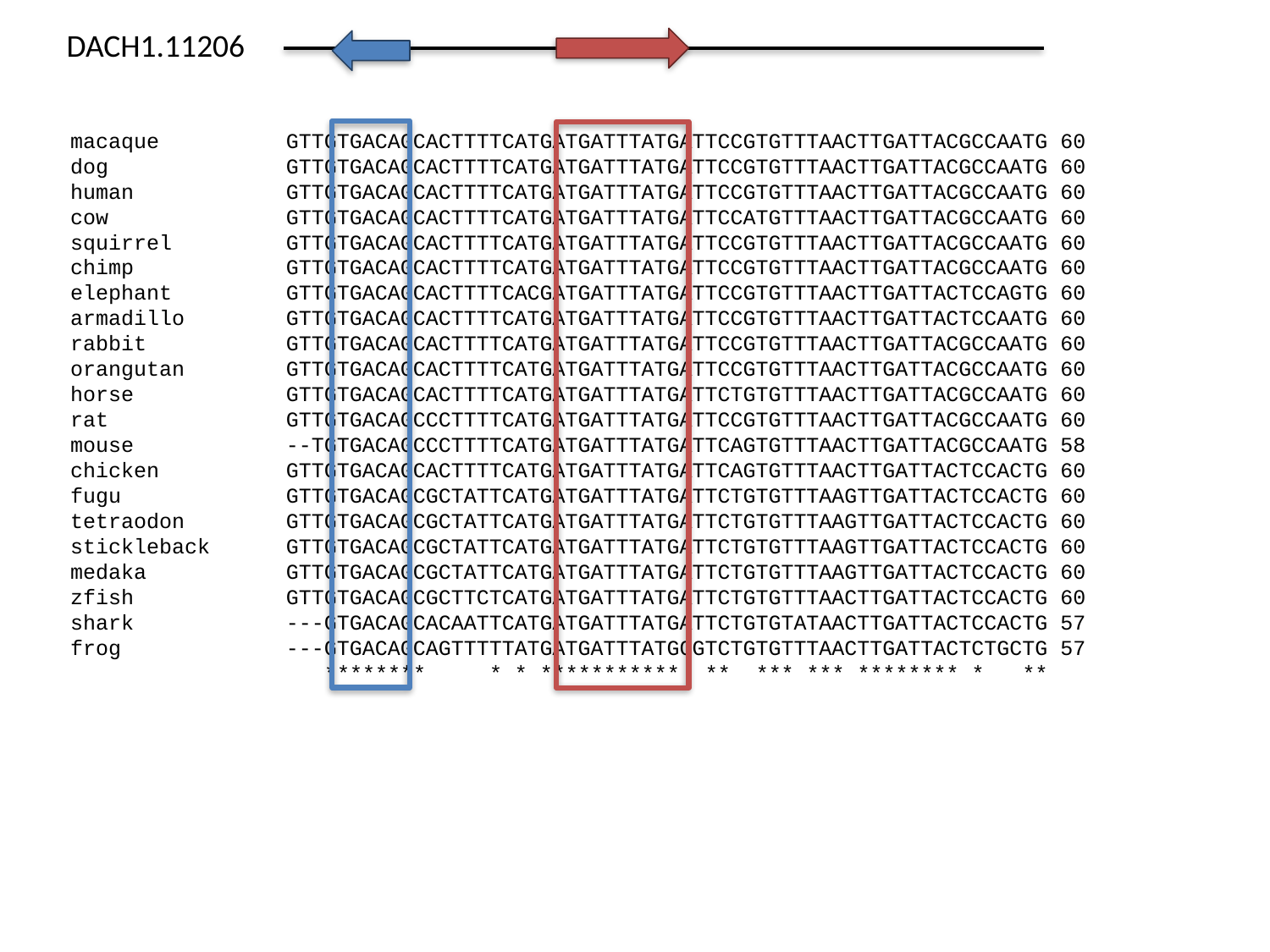

DACH1.11206

macaque          GTTGTGACAGCACTTTTCATGATGATTTATGATTCCGTGTTTAACTTGATTACGCCAATG 60
dog              GTTGTGACAGCACTTTTCATGATGATTTATGATTCCGTGTTTAACTTGATTACGCCAATG 60
human            GTTGTGACAGCACTTTTCATGATGATTTATGATTCCGTGTTTAACTTGATTACGCCAATG 60
cow              GTTGTGACAGCACTTTTCATGATGATTTATGATTCCATGTTTAACTTGATTACGCCAATG 60
squirrel         GTTGTGACAGCACTTTTCATGATGATTTATGATTCCGTGTTTAACTTGATTACGCCAATG 60
chimp            GTTGTGACAGCACTTTTCATGATGATTTATGATTCCGTGTTTAACTTGATTACGCCAATG 60
elephant         GTTGTGACAGCACTTTTCACGATGATTTATGATTCCGTGTTTAACTTGATTACTCCAGTG 60
armadillo        GTTGTGACAGCACTTTTCATGATGATTTATGATTCCGTGTTTAACTTGATTACTCCAATG 60
rabbit           GTTGTGACAGCACTTTTCATGATGATTTATGATTCCGTGTTTAACTTGATTACGCCAATG 60
orangutan        GTTGTGACAGCACTTTTCATGATGATTTATGATTCCGTGTTTAACTTGATTACGCCAATG 60
horse            GTTGTGACAGCACTTTTCATGATGATTTATGATTCTGTGTTTAACTTGATTACGCCAATG 60
rat              GTTGTGACAGCCCTTTTCATGATGATTTATGATTCCGTGTTTAACTTGATTACGCCAATG 60
mouse            --TGTGACAGCCCTTTTCATGATGATTTATGATTCAGTGTTTAACTTGATTACGCCAATG 58
chicken          GTTGTGACAGCACTTTTCATGATGATTTATGATTCAGTGTTTAACTTGATTACTCCACTG 60
fugu             GTTGTGACAGCGCTATTCATGATGATTTATGATTCTGTGTTTAAGTTGATTACTCCACTG 60
tetraodon        GTTGTGACAGCGCTATTCATGATGATTTATGATTCTGTGTTTAAGTTGATTACTCCACTG 60
stickleback      GTTGTGACAGCGCTATTCATGATGATTTATGATTCTGTGTTTAAGTTGATTACTCCACTG 60
medaka           GTTGTGACAGCGCTATTCATGATGATTTATGATTCTGTGTTTAAGTTGATTACTCCACTG 60
zfish            GTTGTGACAGCGCTTCTCATGATGATTTATGATTCTGTGTTTAACTTGATTACTCCACTG 60
shark            ---GTGACAGCACAATTCATGATGATTTATGATTCTGTGTATAACTTGATTACTCCACTG 57
frog             ---GTGACAGCAGTTTTTATGATGATTTATGGGTCTGTGTTTAACTTGATTACTCTGCTG 57
                    ********     * * ***********  **  *** *** ******** *   **